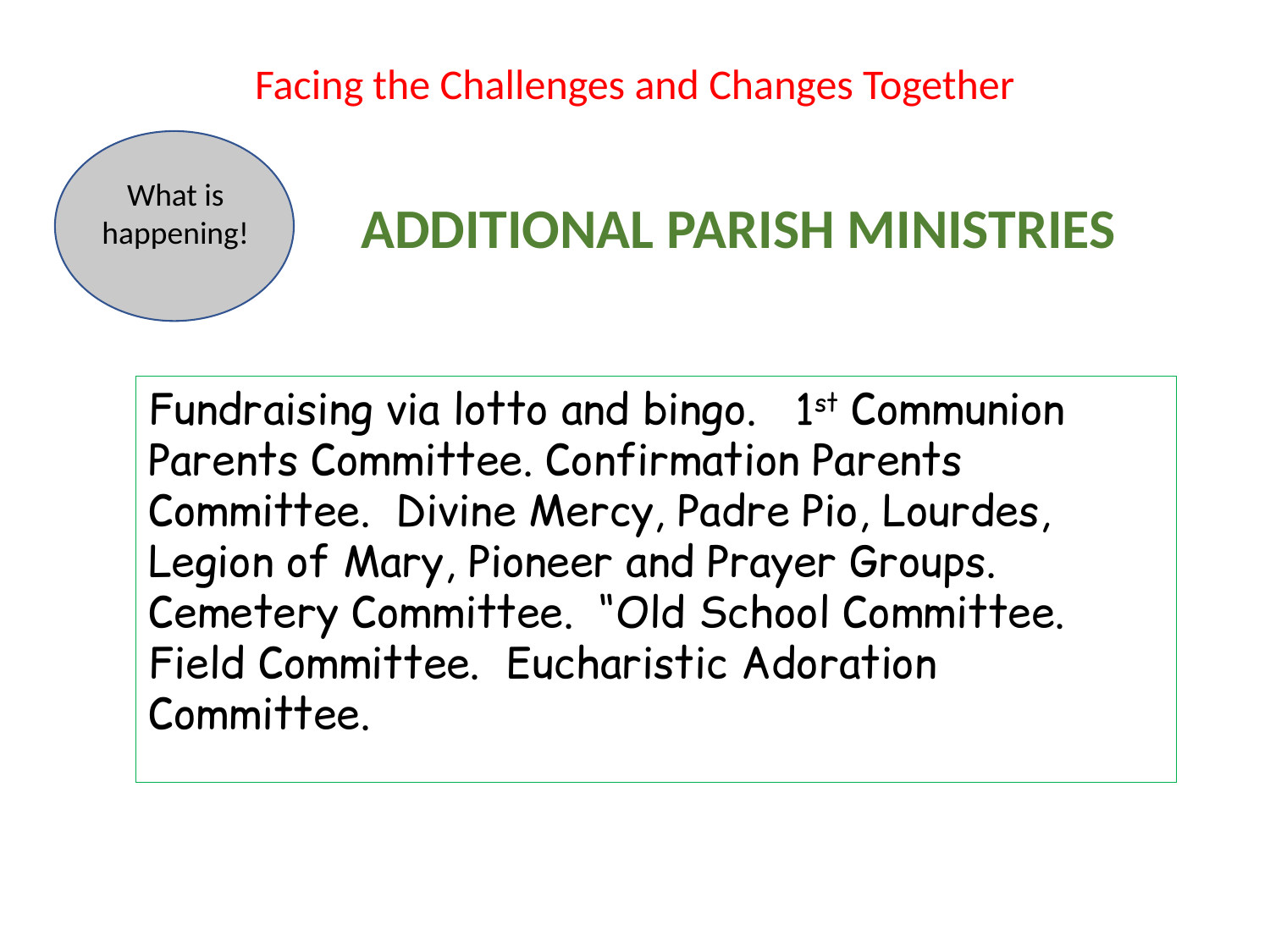

Facing the Challenges and Changes Together

What is happening!
             ADDITIONAL PARISH MINISTRIES
Fundraising via lotto and bingo.   1st Communion Parents Committee. Confirmation Parents Committee.  Divine Mercy, Padre Pio, Lourdes, Legion of Mary, Pioneer and Prayer Groups. Cemetery Committee.  “Old School Committee. Field Committee.  Eucharistic Adoration Committee.